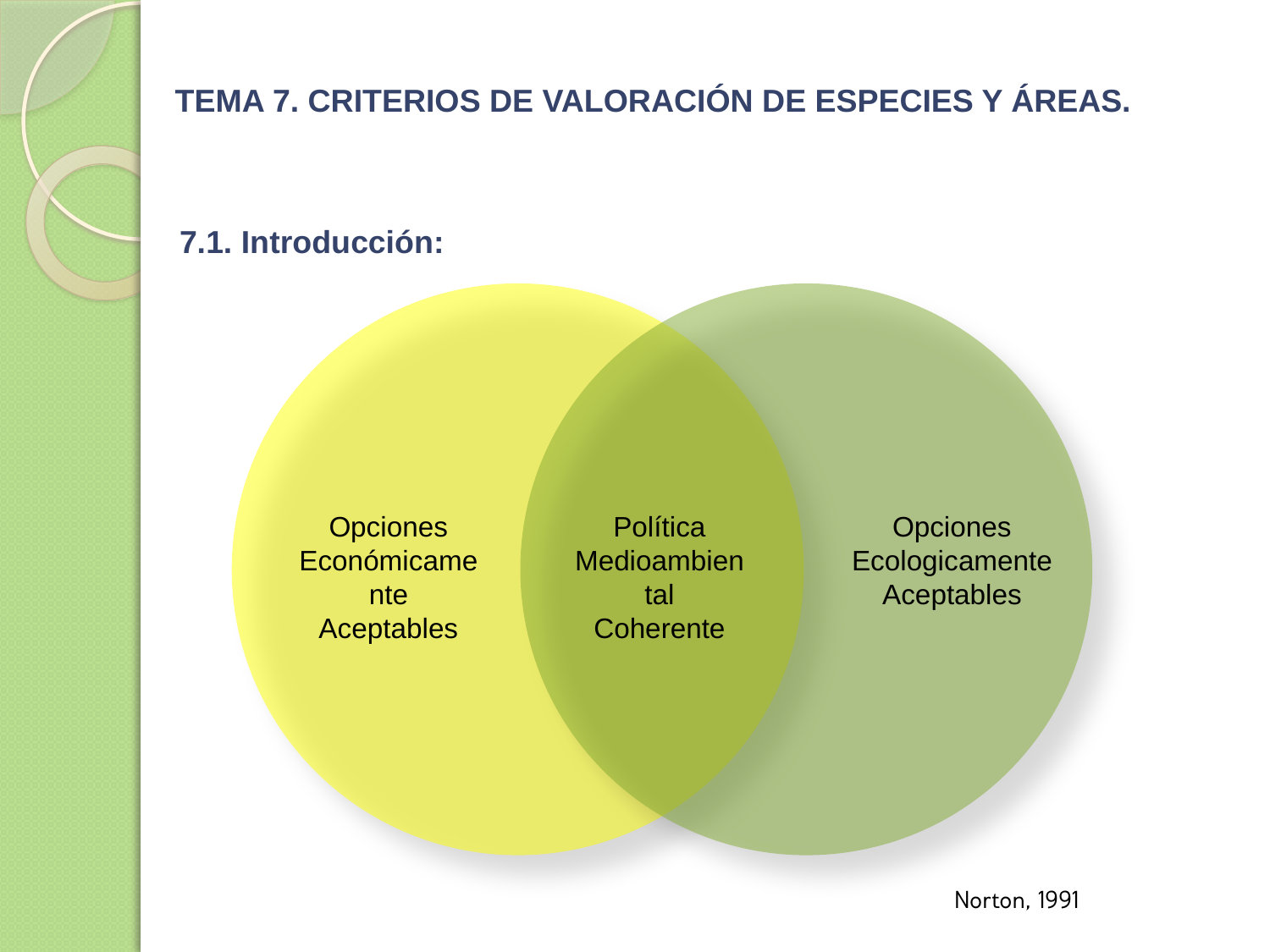

# TEMA 7. CRITERIOS DE VALORACIÓN DE ESPECIES Y ÁREAS.
7.1. Introducción:

Opciones
Económicamente
Aceptables
Política
Medioambiental
Coherente
Opciones
Ecologicamente
Aceptables

Norton, 1991